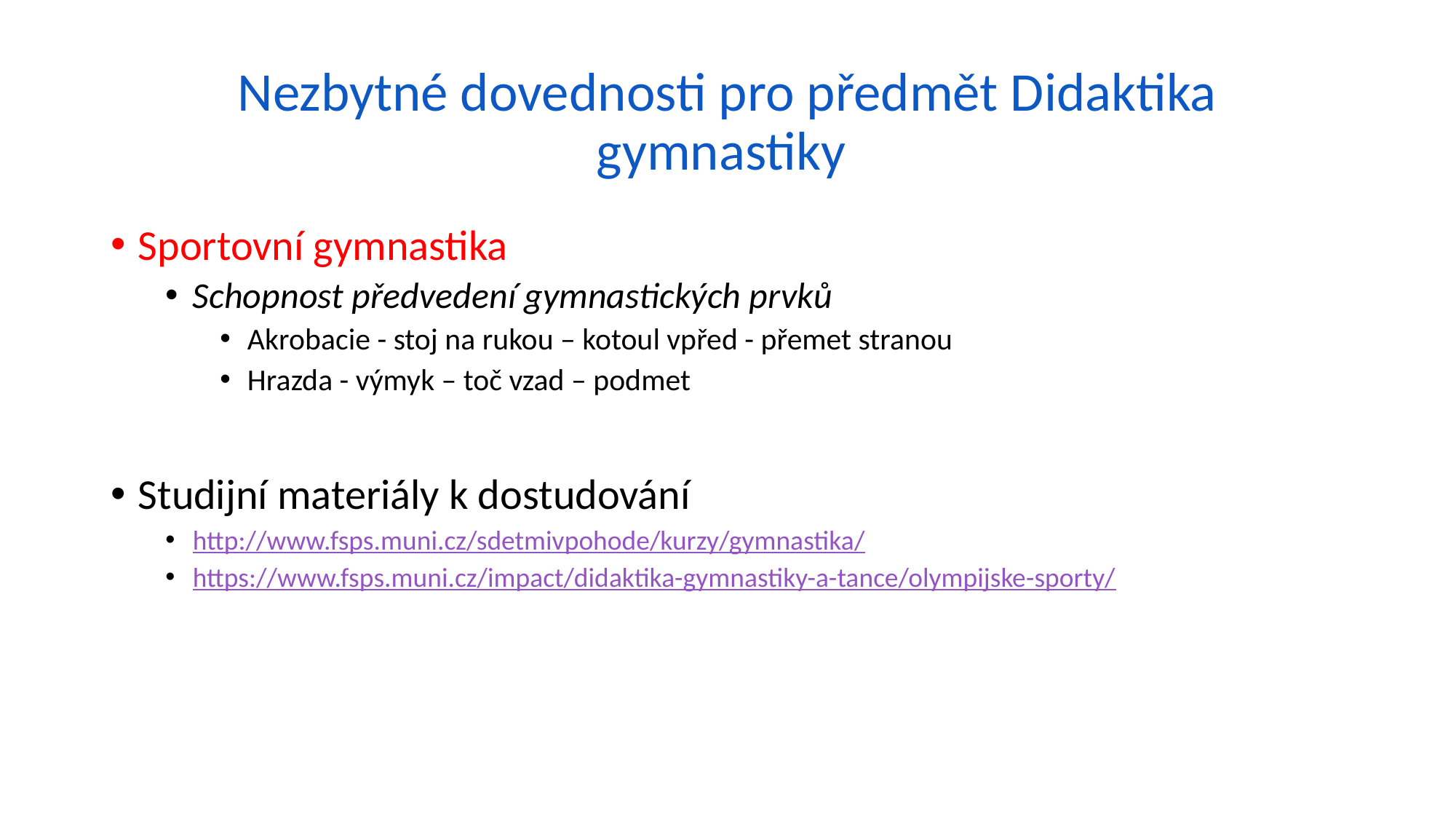

# Nezbytné dovednosti pro předmět Didaktika gymnastiky
Sportovní gymnastika
Schopnost předvedení gymnastických prvků
Akrobacie - stoj na rukou – kotoul vpřed - přemet stranou
Hrazda - výmyk – toč vzad – podmet

Studijní materiály k dostudování
http://www.fsps.muni.cz/sdetmivpohode/kurzy/gymnastika/
https://www.fsps.muni.cz/impact/didaktika-gymnastiky-a-tance/olympijske-sporty/